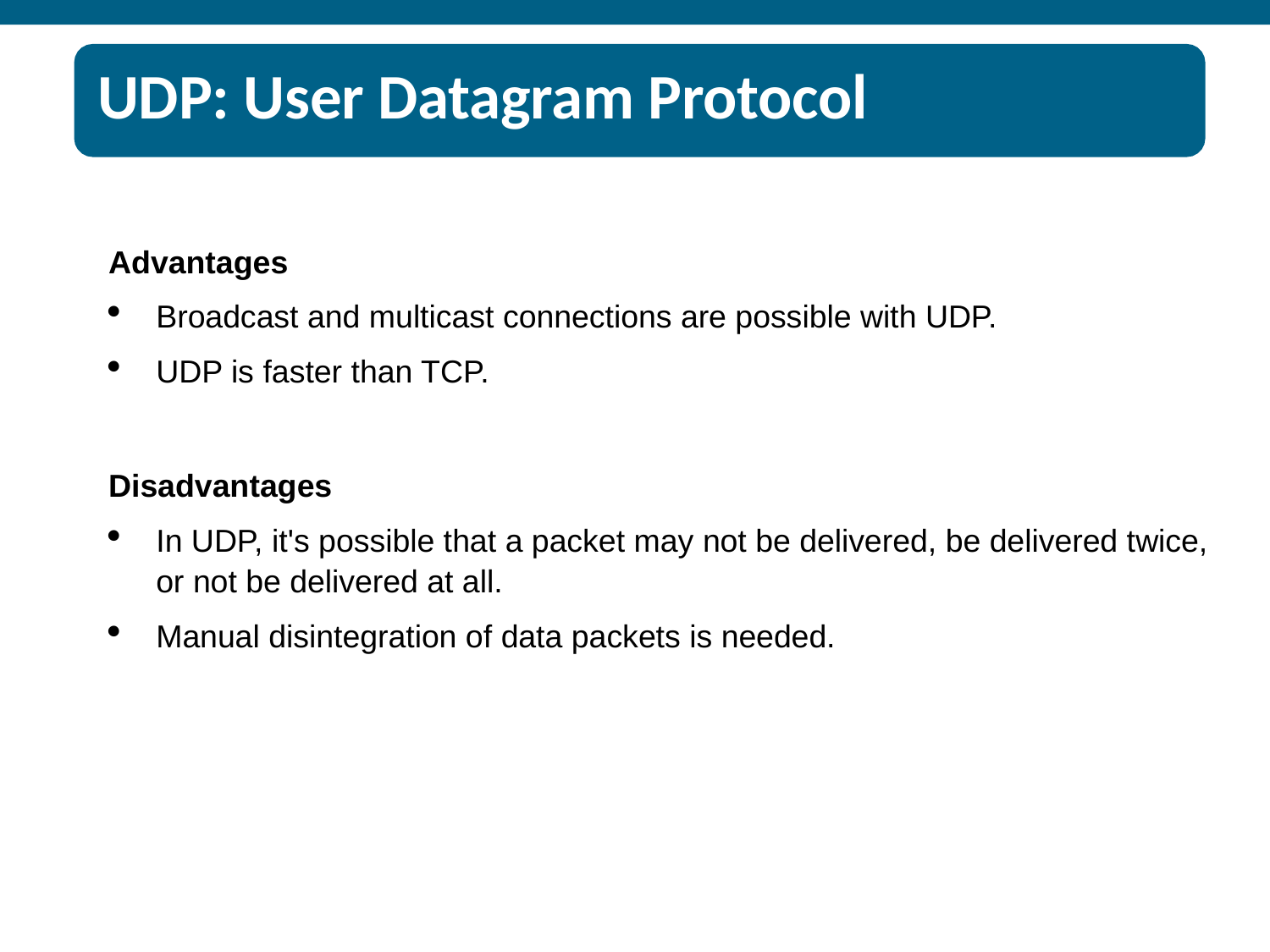

# UDP: User Datagram Protocol
Advantages
Broadcast and multicast connections are possible with UDP.
UDP is faster than TCP.

Disadvantages
In UDP, it's possible that a packet may not be delivered, be delivered twice, or not be delivered at all.
Manual disintegration of data packets is needed.